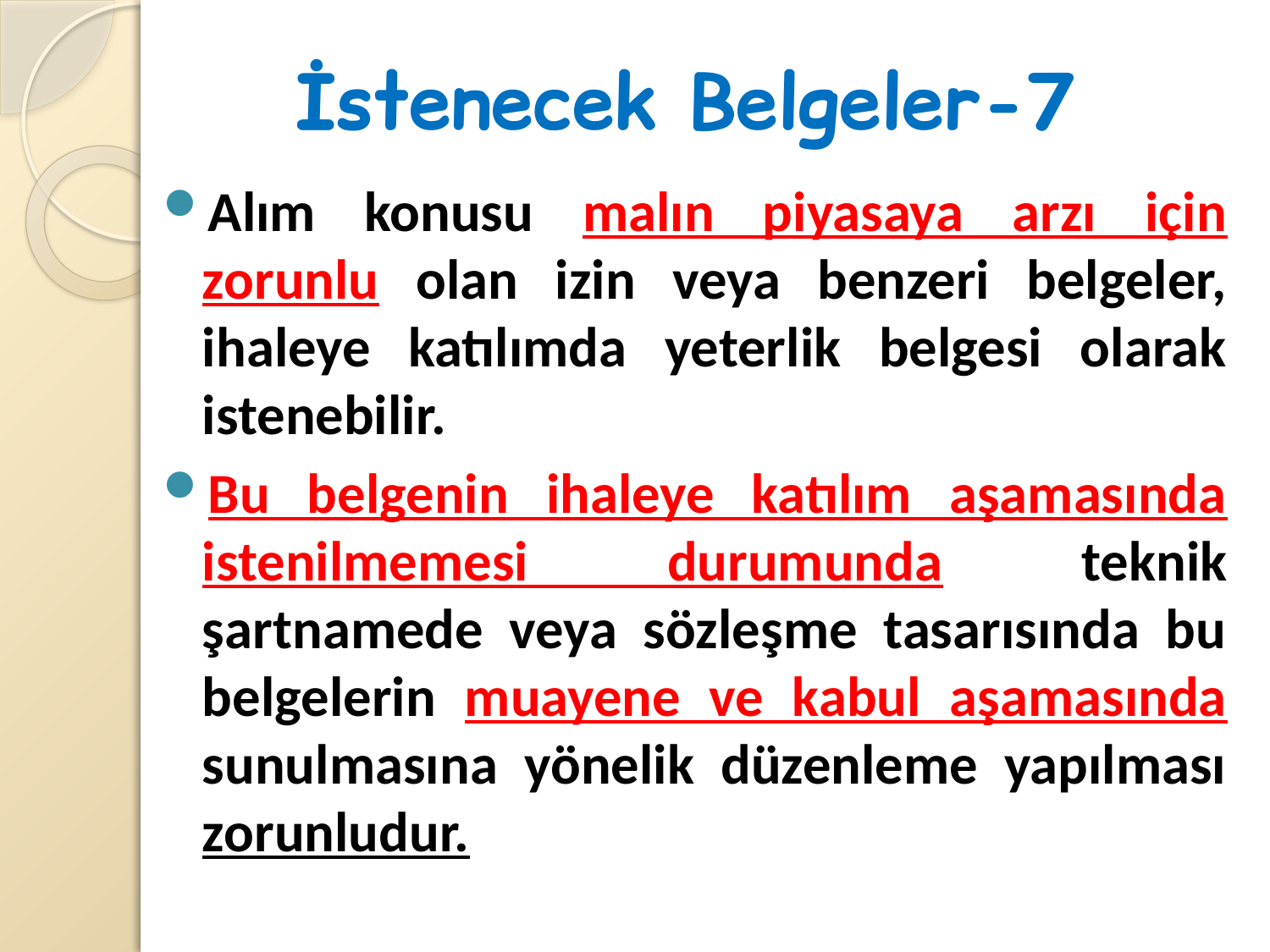

# İstenecek Belgeler-7
Alım konusu malın piyasaya arzı için zorunlu olan izin veya benzeri belgeler, ihaleye katılımda yeterlik belgesi olarak istenebilir.
Bu belgenin ihaleye katılım aşamasında istenilmemesi durumunda teknik şartnamede veya sözleşme tasarısında bu belgelerin muayene ve kabul aşamasında sunulmasına yönelik düzenleme yapılması zorunludur.